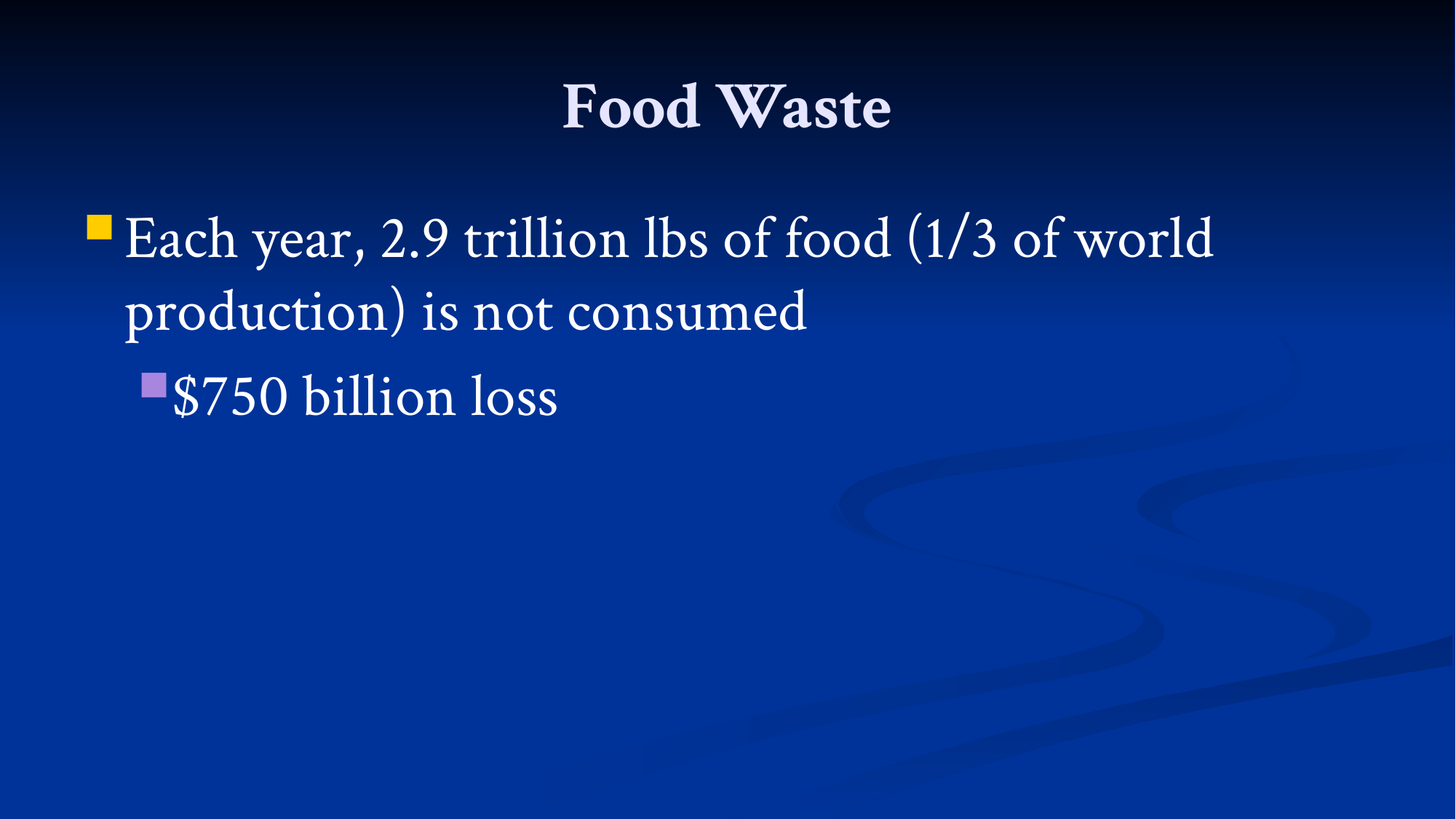

# Food Waste
Each year, 2.9 trillion lbs of food (1/3 of world production) is not consumed
$750 billion loss